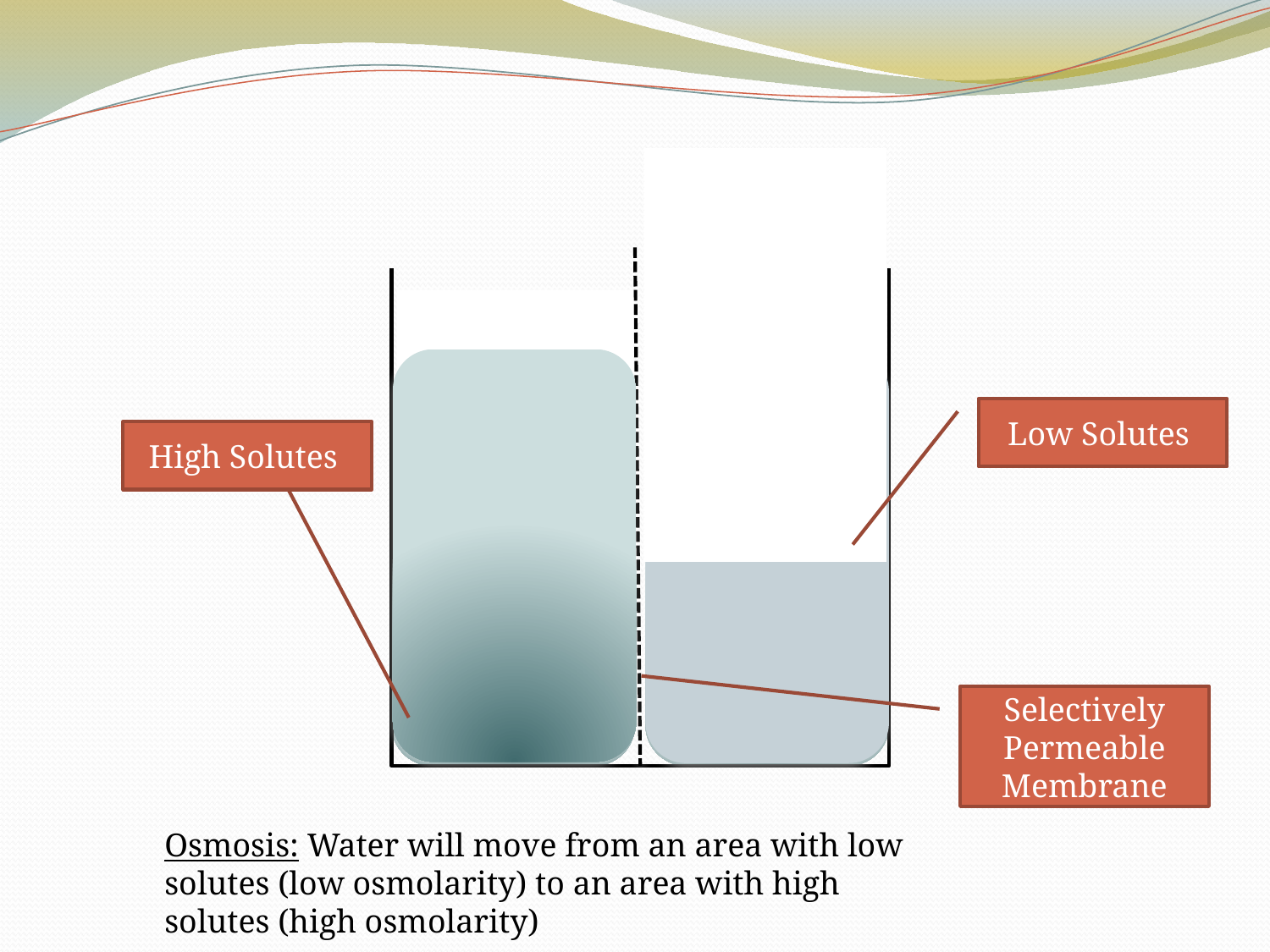

#

Low Solutes
High Solutes
Selectively Permeable Membrane
Osmosis: Water will move from an area with low solutes (low osmolarity) to an area with high solutes (high osmolarity)